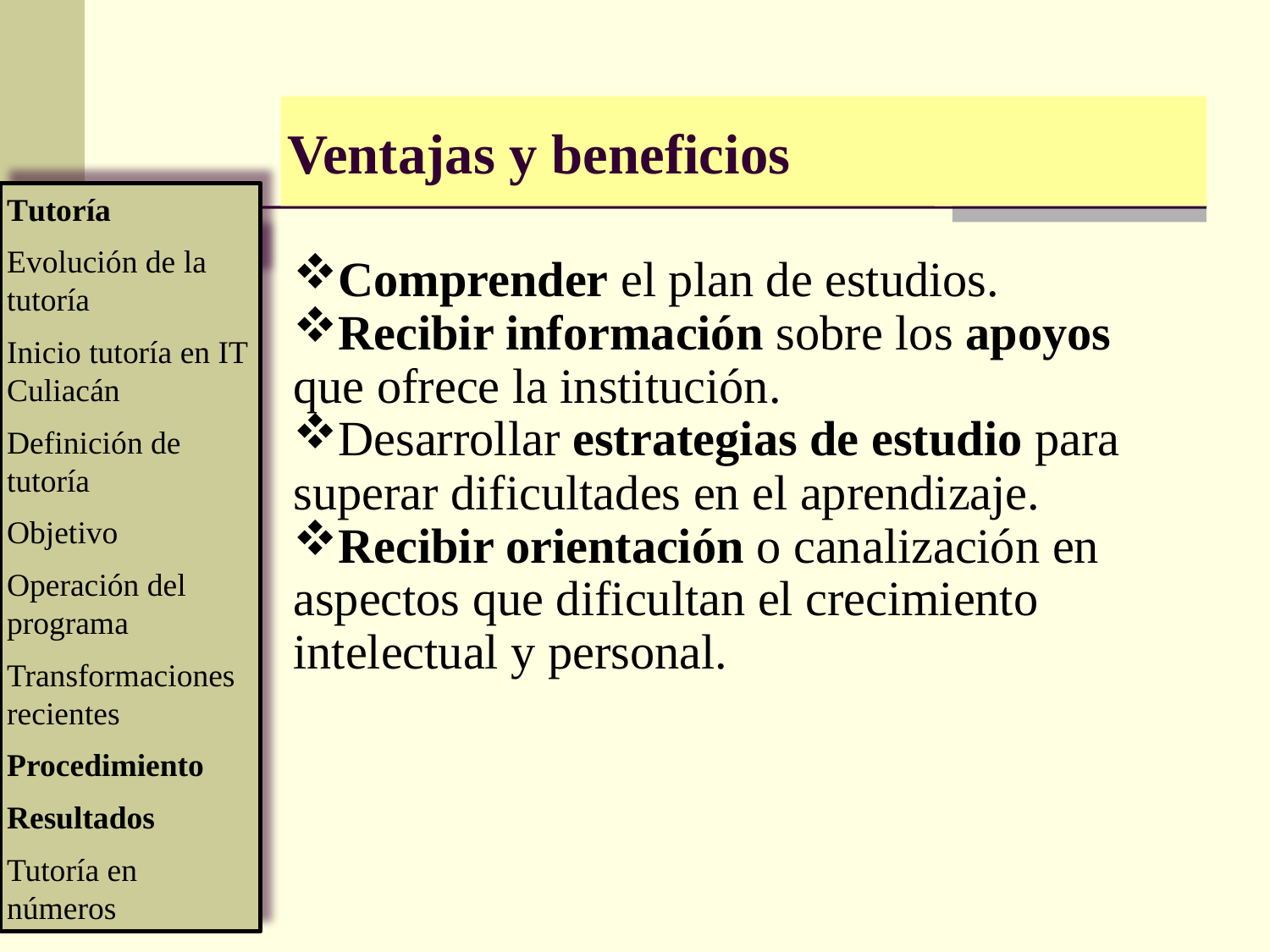

Ventajas y beneficios
Comprender el plan de estudios.
Recibir información sobre los apoyos que ofrece la institución.
Desarrollar estrategias de estudio para superar dificultades en el aprendizaje.
Recibir orientación o canalización en aspectos que dificultan el crecimiento intelectual y personal.